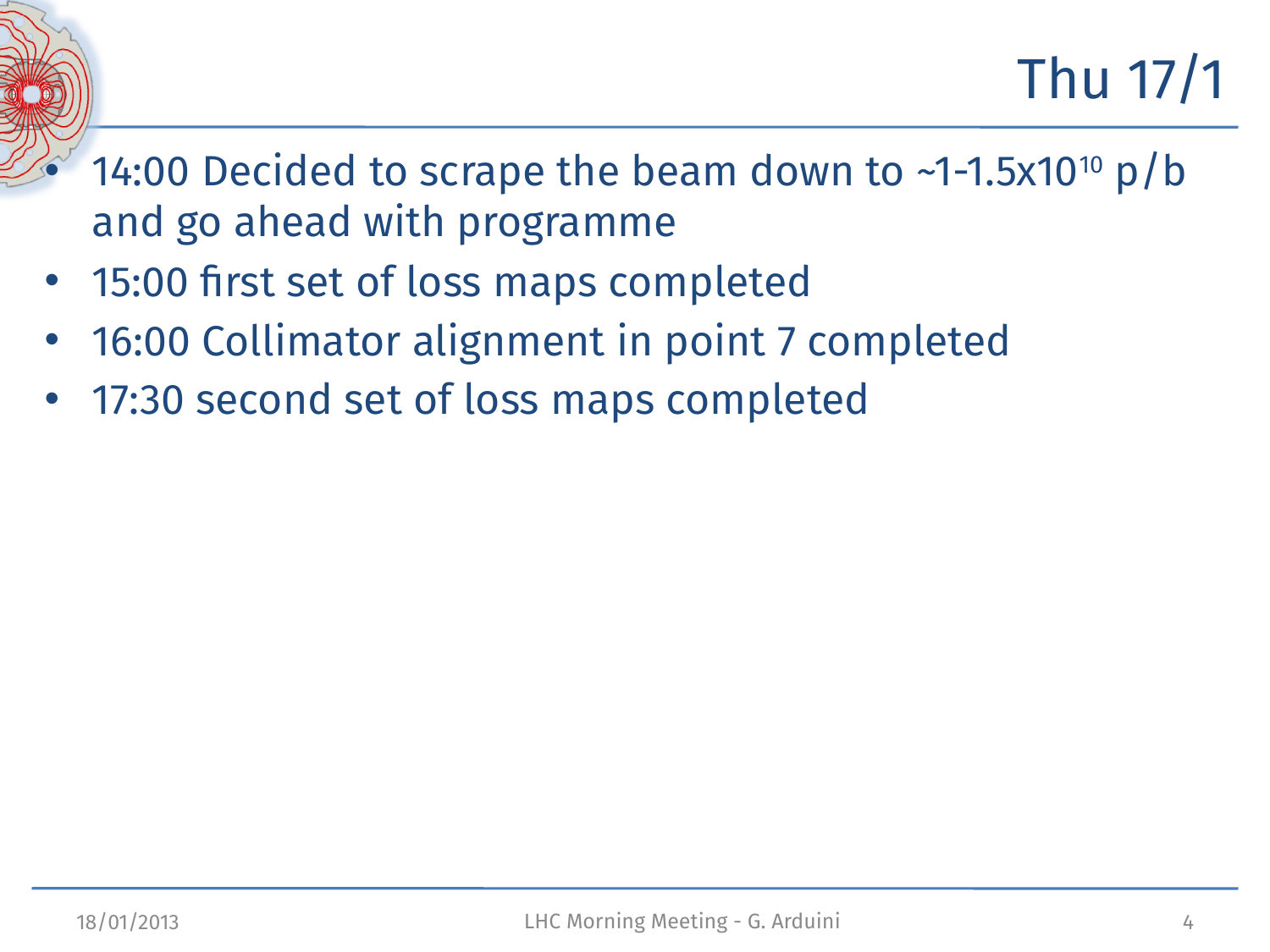

# Thu 17/1
14:00 Decided to scrape the beam down to ~1-1.5x1010 p/b and go ahead with programme
15:00 first set of loss maps completed
16:00 Collimator alignment in point 7 completed
17:30 second set of loss maps completed

18/01/2013
4
LHC Morning Meeting - G. Arduini